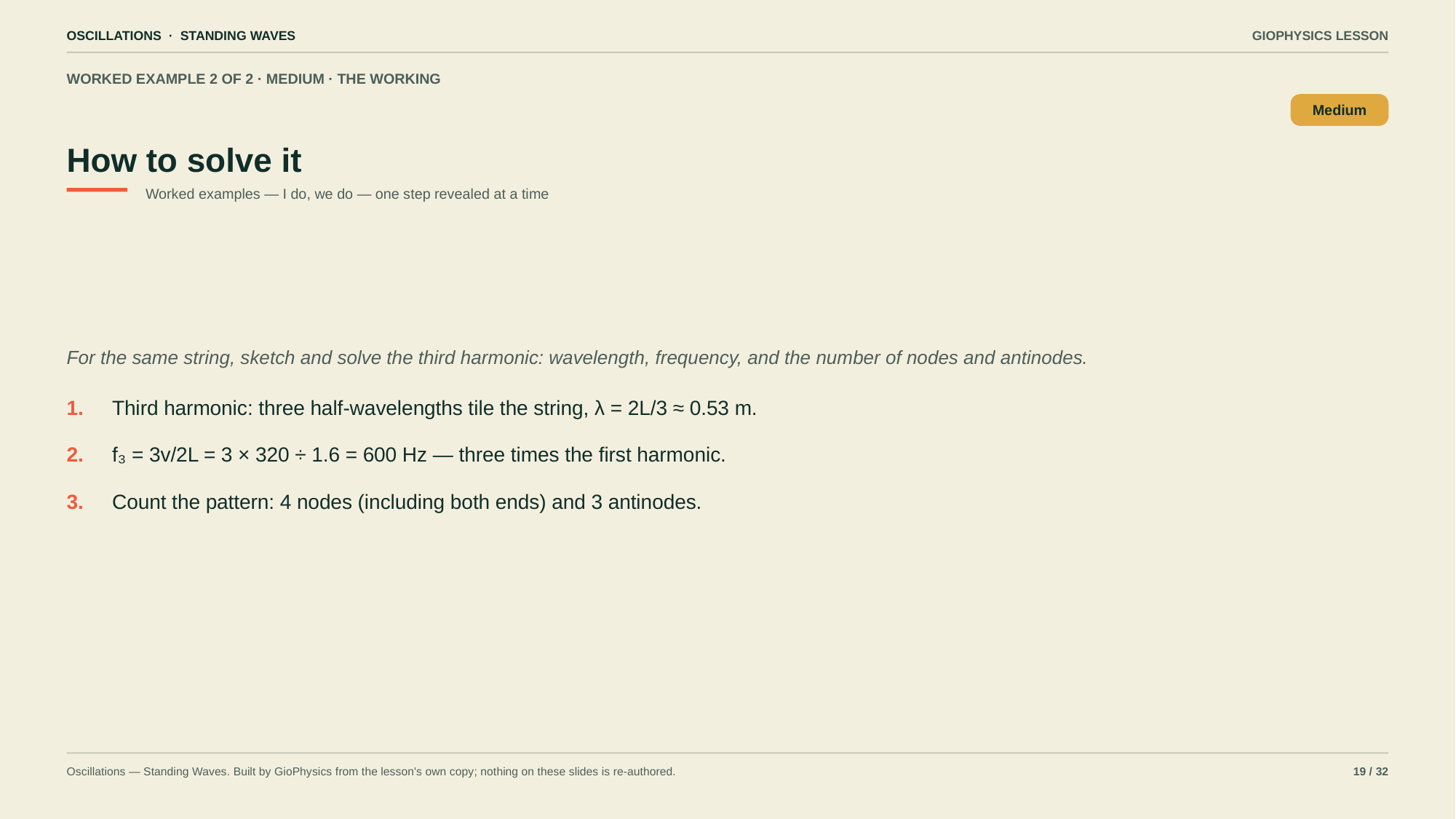

OSCILLATIONS  ·  STANDING WAVES
GIOPHYSICS LESSON

WORKED EXAMPLE 2 OF 2 · MEDIUM · THE WORKING
How to solve it

Medium
Worked examples — I do, we do — one step revealed at a time

For the same string, sketch and solve the third harmonic: wavelength, frequency, and the number of nodes and antinodes.
1.
Third harmonic: three half-wavelengths tile the string, λ = 2L/3 ≈ 0.53 m.
2.
f₃ = 3v/2L = 3 × 320 ÷ 1.6 = 600 Hz — three times the first harmonic.
3.
Count the pattern: 4 nodes (including both ends) and 3 antinodes.

Oscillations — Standing Waves. Built by GioPhysics from the lesson's own copy; nothing on these slides is re-authored.
19 / 32